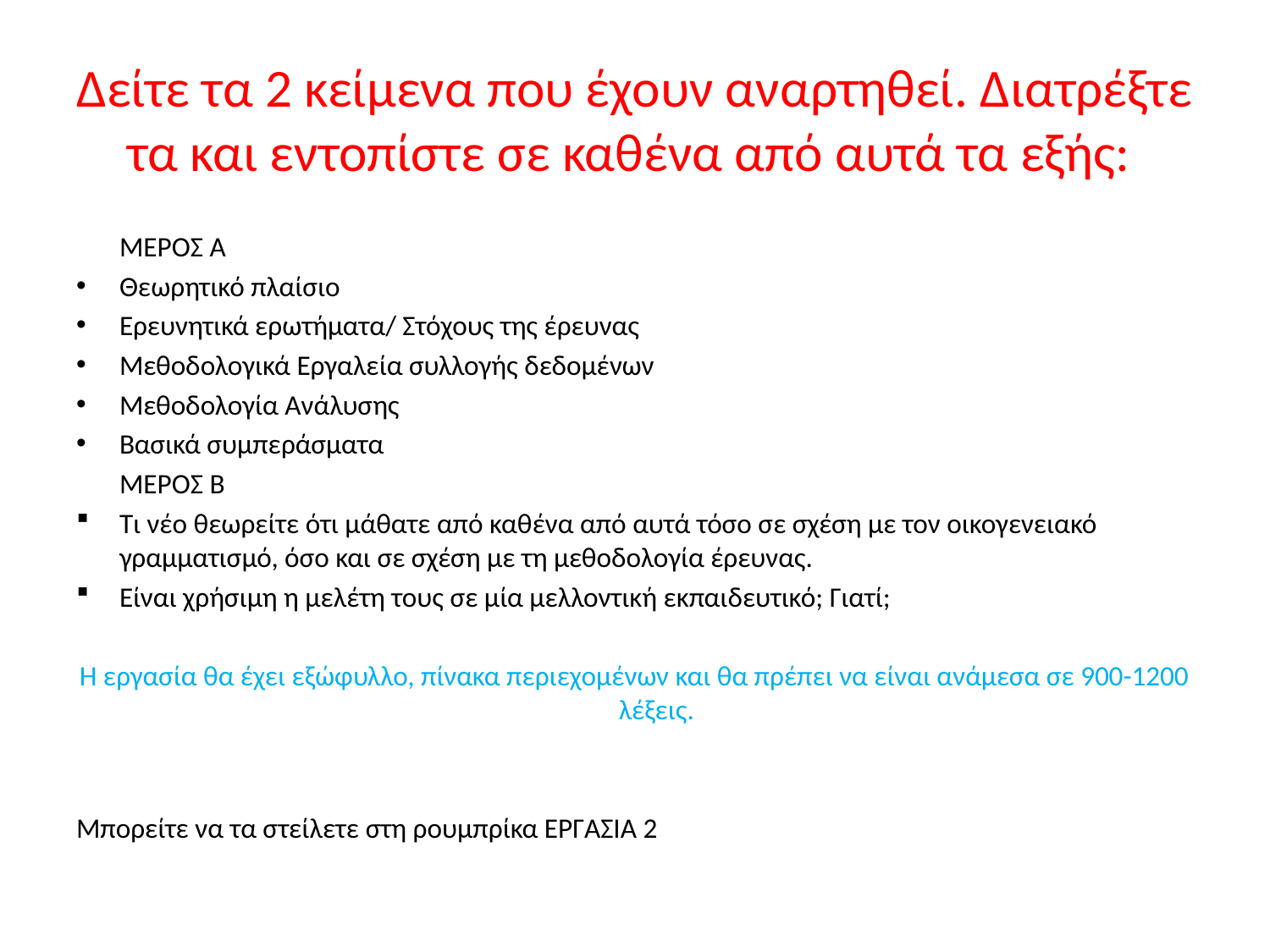

# Δείτε τα 2 κείμενα που έχουν αναρτηθεί. Διατρέξτε τα και εντοπίστε σε καθένα από αυτά τα εξής:
	ΜΕΡΟΣ Α
Θεωρητικό πλαίσιο
Ερευνητικά ερωτήματα/ Στόχους της έρευνας
Μεθοδολογικά Εργαλεία συλλογής δεδομένων
Μεθοδολογία Ανάλυσης
Βασικά συμπεράσματα
	ΜΕΡΟΣ Β
Τι νέο θεωρείτε ότι μάθατε από καθένα από αυτά τόσο σε σχέση με τον οικογενειακό γραμματισμό, όσο και σε σχέση με τη μεθοδολογία έρευνας.
Είναι χρήσιμη η μελέτη τους σε μία μελλοντική εκπαιδευτικό; Γιατί;

Η εργασία θα έχει εξώφυλλο, πίνακα περιεχομένων και θα πρέπει να είναι ανάμεσα σε 900-1200 λέξεις.

Μπορείτε να τα στείλετε στη ρουμπρίκα ΕΡΓΑΣΙΑ 2